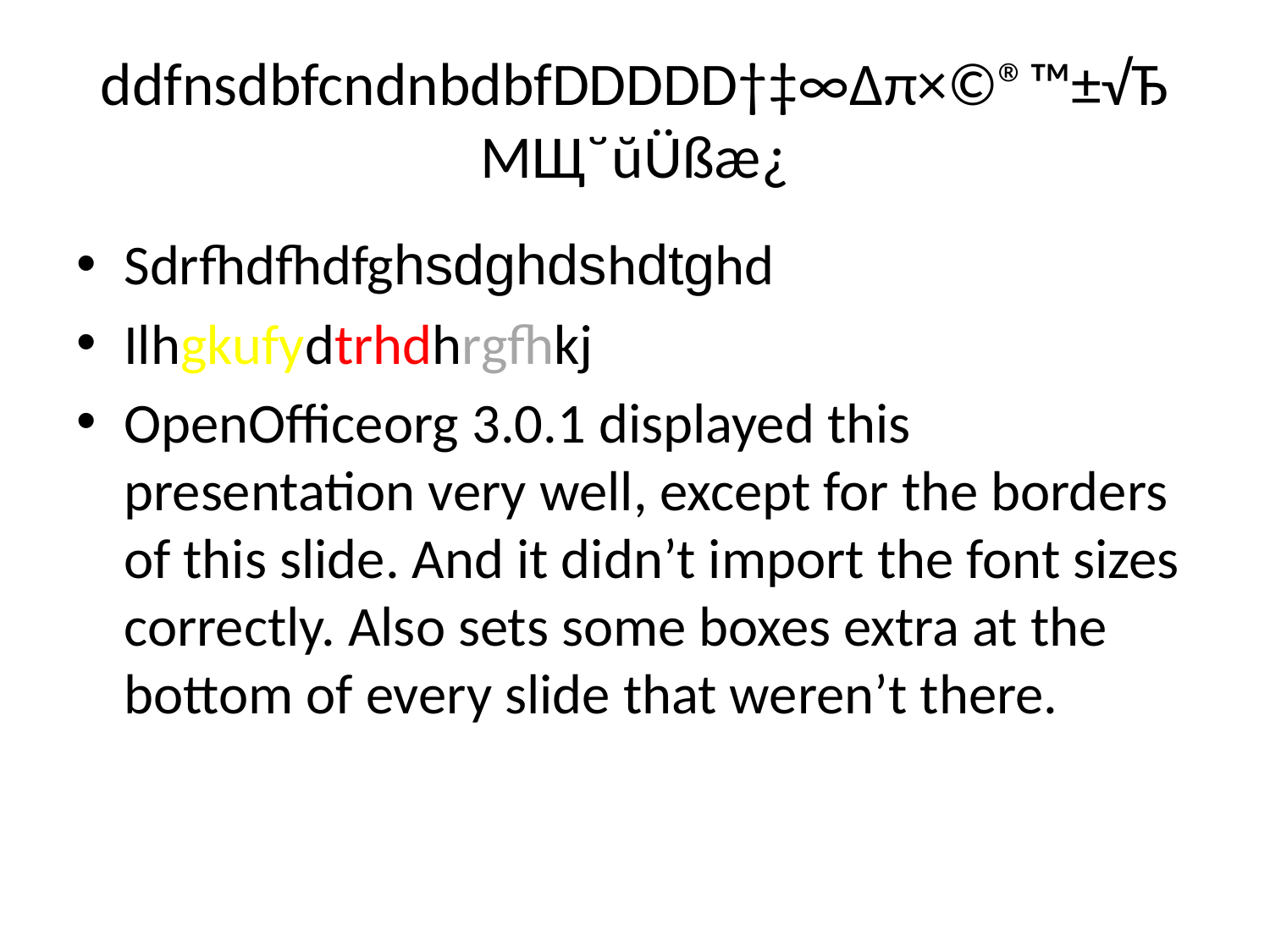

# ddfnsdbfcndnbdbfDDDDD†‡∞∆π×©®™±√ЂМЩ˘ŭÜßæ¿
Sdrfhdfhdfghsdghdshdtghd
Ilhgkufydtrhdhrgfhkj
OpenOfficeorg 3.0.1 displayed this presentation very well, except for the borders of this slide. And it didn’t import the font sizes correctly. Also sets some boxes extra at the bottom of every slide that weren’t there.